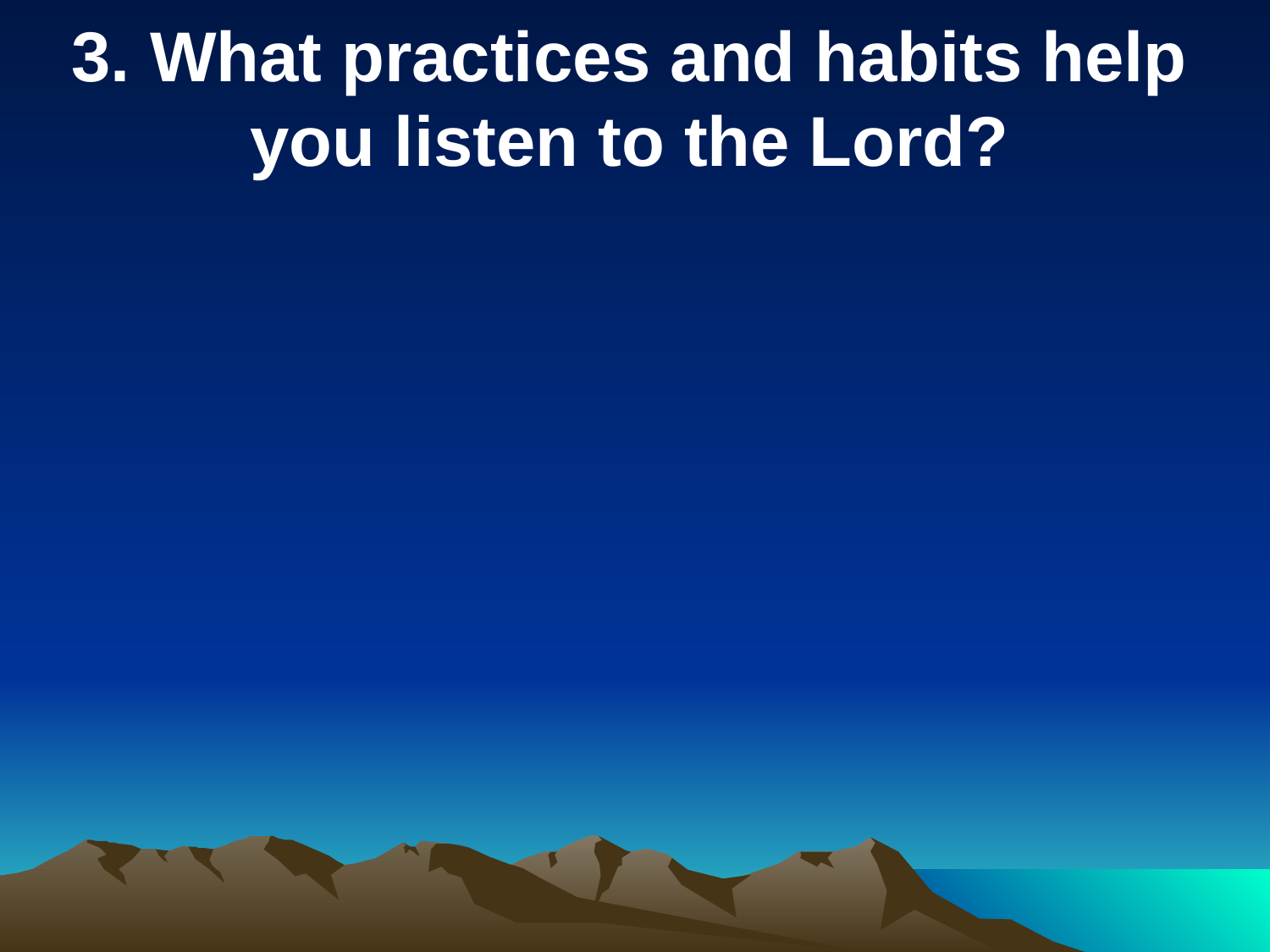

3. What practices and habits help you listen to the Lord?